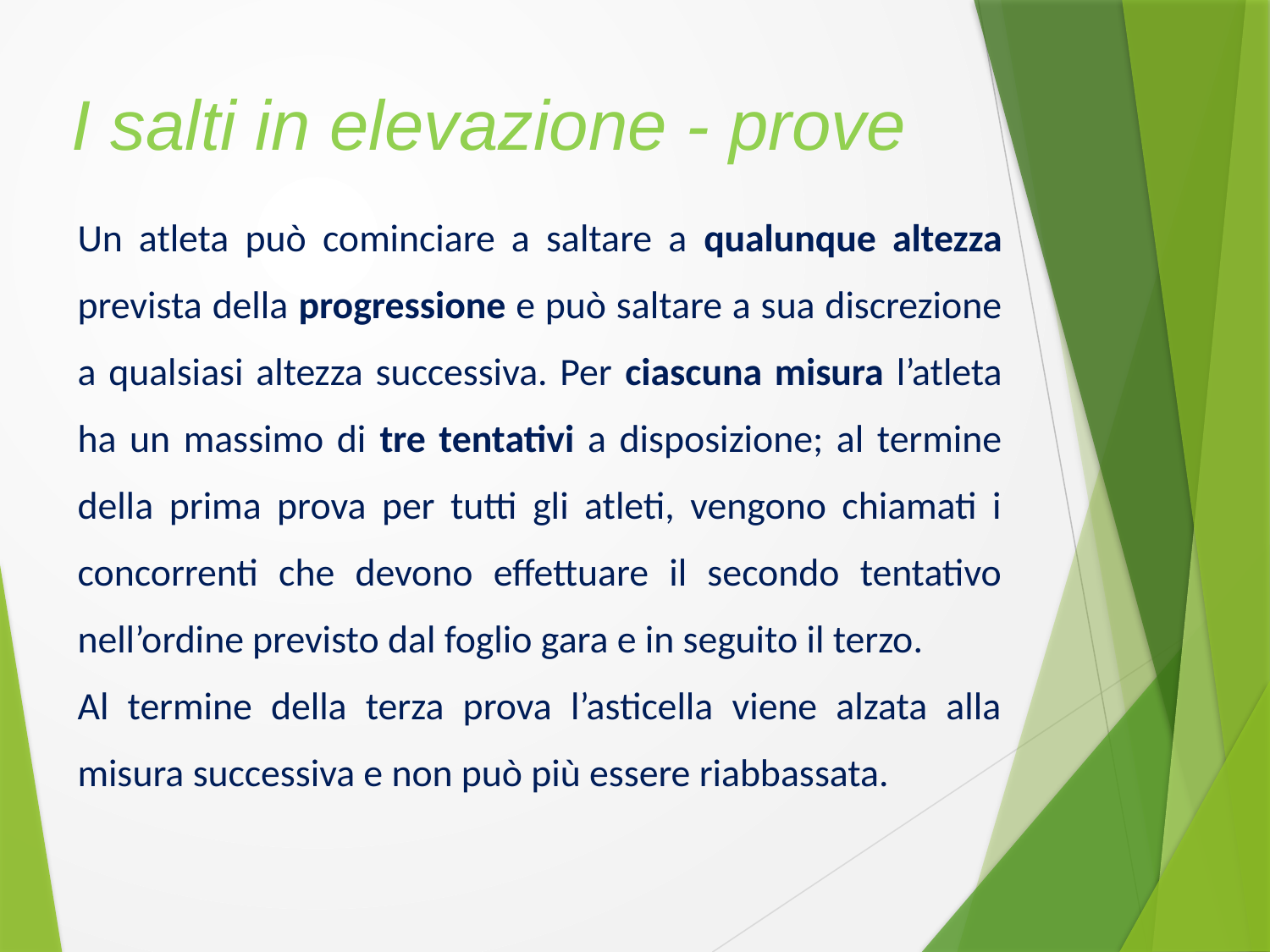

I salti in elevazione - prove
Un atleta può cominciare a saltare a qualunque altezza prevista della progressione e può saltare a sua discrezione a qualsiasi altezza successiva. Per ciascuna misura l’atleta ha un massimo di tre tentativi a disposizione; al termine della prima prova per tutti gli atleti, vengono chiamati i concorrenti che devono effettuare il secondo tentativo nell’ordine previsto dal foglio gara e in seguito il terzo.
Al termine della terza prova l’asticella viene alzata alla misura successiva e non può più essere riabbassata.